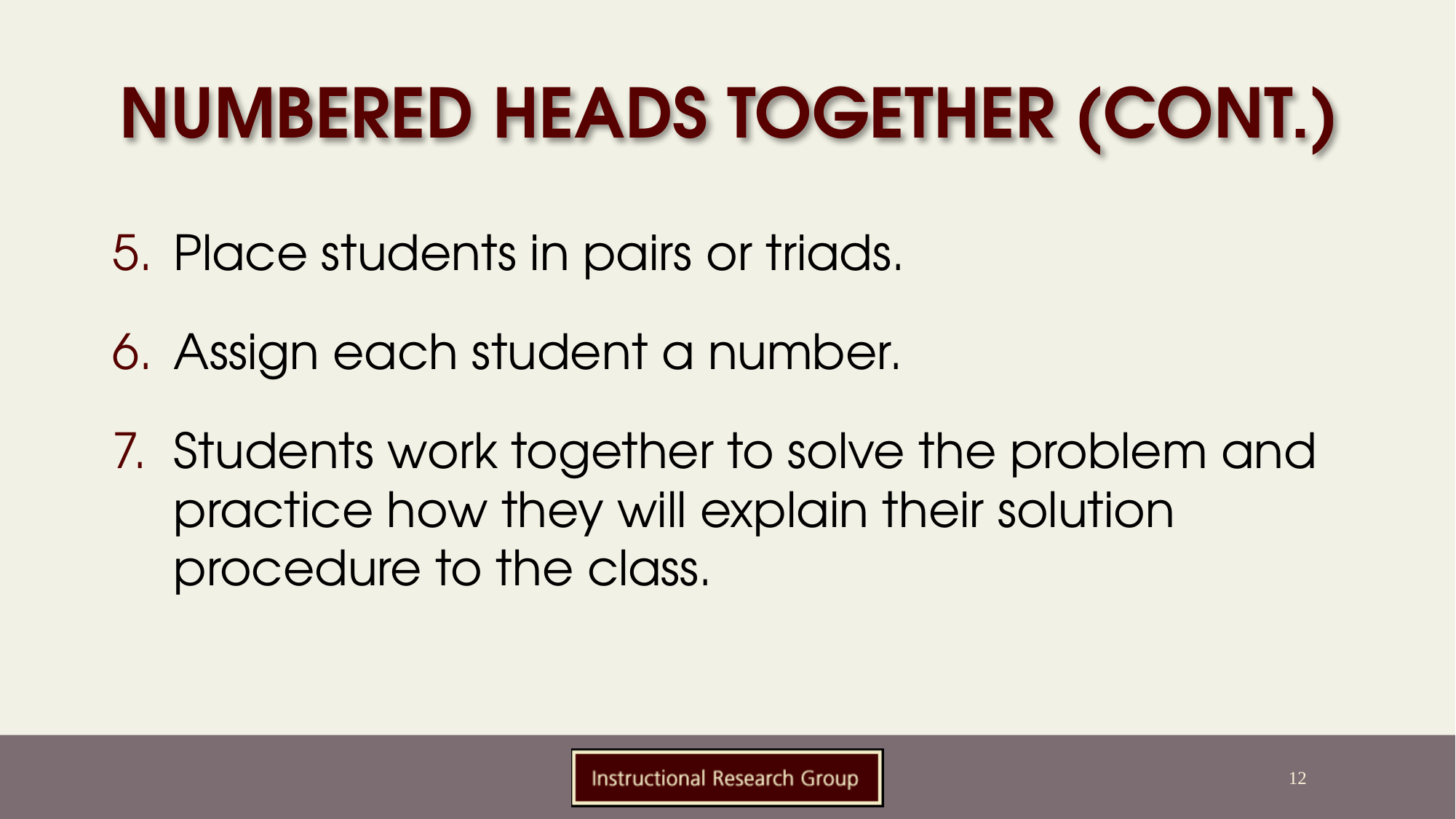

# Numbered Heads Together (cont.)
Place students in pairs or triads.
Assign each student a number.
Students work together to solve the problem and practice how they will explain their solution procedure to the class.
12